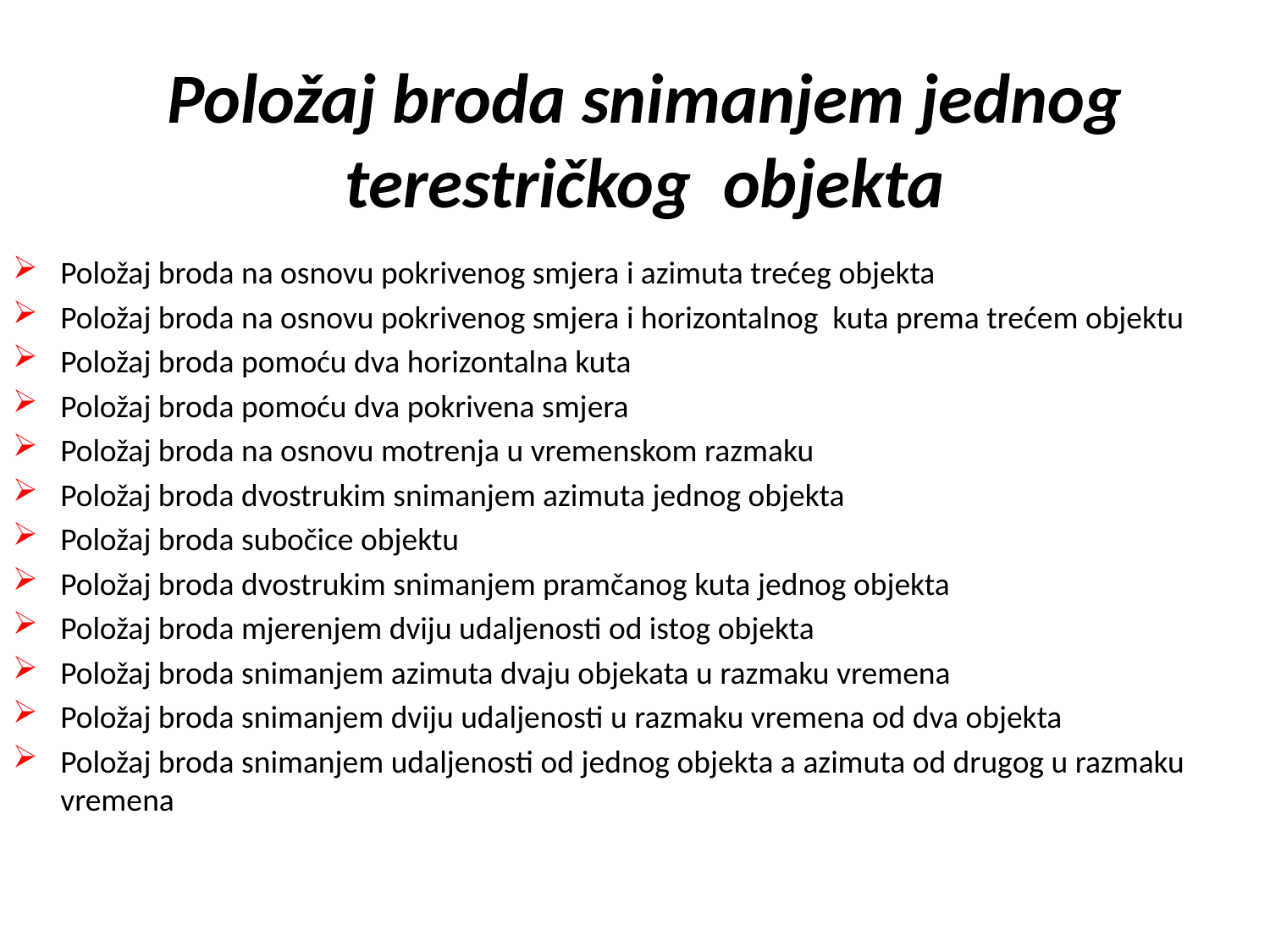

Položaj broda snimanjem jednog terestričkog  objekta
Položaj broda na osnovu pokrivenog smjera i azimuta trećeg objekta
Položaj broda na osnovu pokrivenog smjera i horizontalnog  kuta prema trećem objektu
Položaj broda pomoću dva horizontalna kuta
Položaj broda pomoću dva pokrivena smjera
Položaj broda na osnovu motrenja u vremenskom razmaku
Položaj broda dvostrukim snimanjem azimuta jednog objekta
Položaj broda subočice objektu
Položaj broda dvostrukim snimanjem pramčanog kuta jednog objekta
Položaj broda mjerenjem dviju udaljenosti od istog objekta
Položaj broda snimanjem azimuta dvaju objekata u razmaku vremena
Položaj broda snimanjem dviju udaljenosti u razmaku vremena od dva objekta
Položaj broda snimanjem udaljenosti od jednog objekta a azimuta od drugog u razmaku vremena